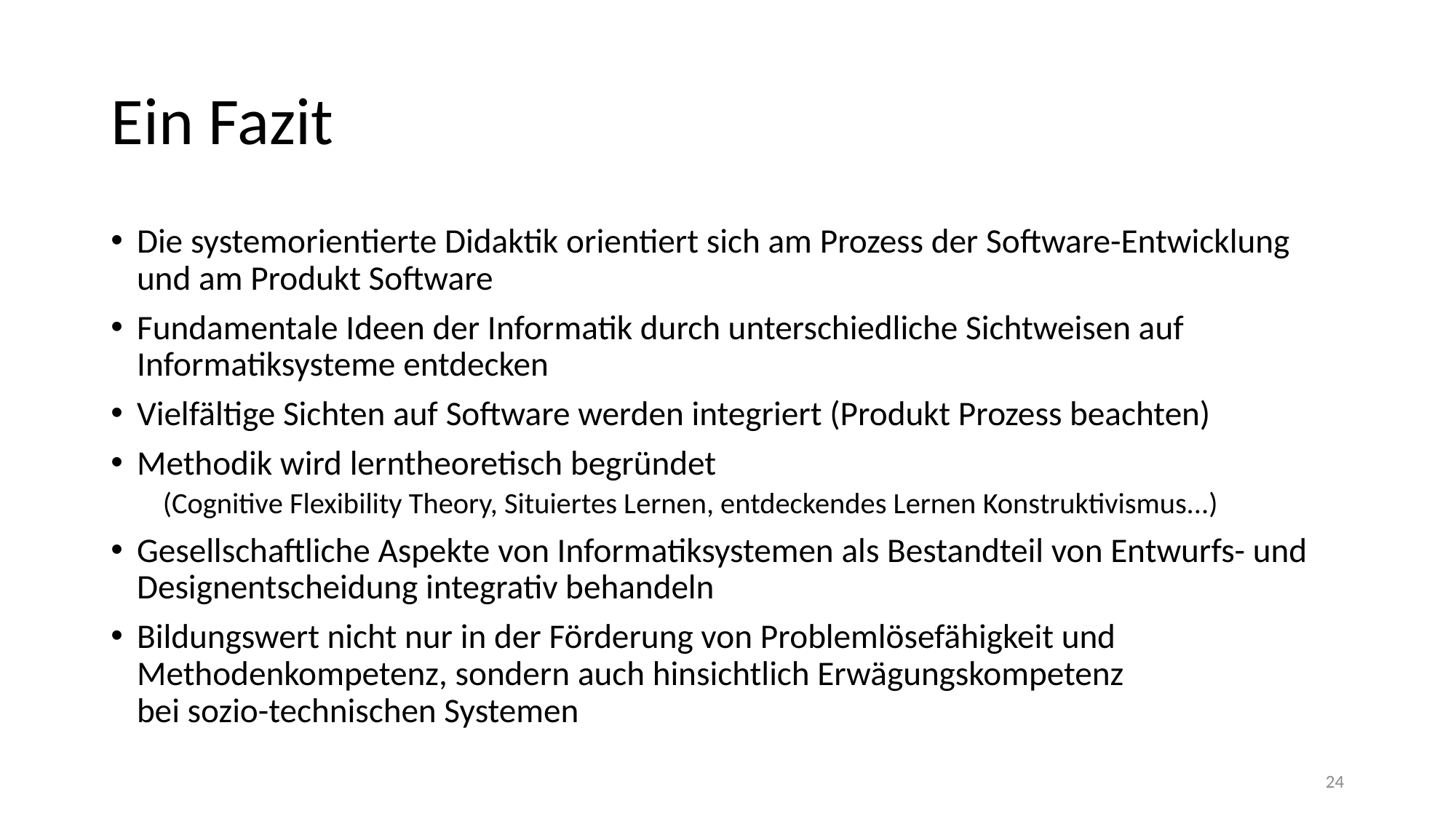

# Ein Fazit
Die systemorientierte Didaktik orientiert sich am Prozess der Software-Entwicklung und am Produkt Software
Fundamentale Ideen der Informatik durch unterschiedliche Sichtweisen auf Informatiksysteme entdecken
Vielfältige Sichten auf Software werden integriert (Produkt Prozess beachten)
Methodik wird lerntheoretisch begründet
(Cognitive Flexibility Theory, Situiertes Lernen, entdeckendes Lernen Konstruktivismus...)
Gesellschaftliche Aspekte von Informatiksystemen als Bestandteil von Entwurfs- und Designentscheidung integrativ behandeln
Bildungswert nicht nur in der Förderung von Problemlösefähigkeit und Methodenkompetenz, sondern auch hinsichtlich Erwägungskompetenz
bei sozio-technischen Systemen

24